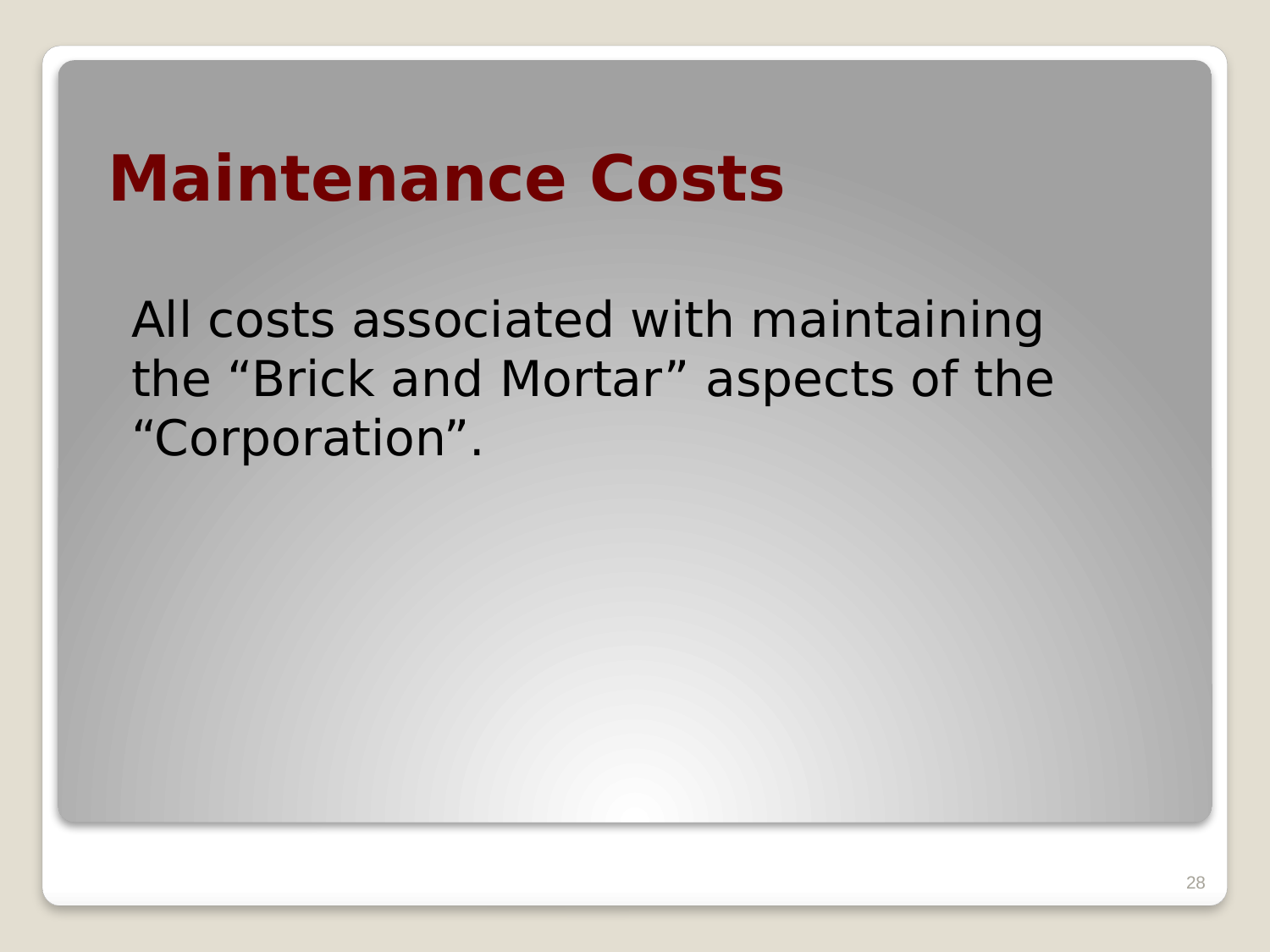

# Maintenance Costs
All costs associated with maintaining the “Brick and Mortar” aspects of the “Corporation”.
28